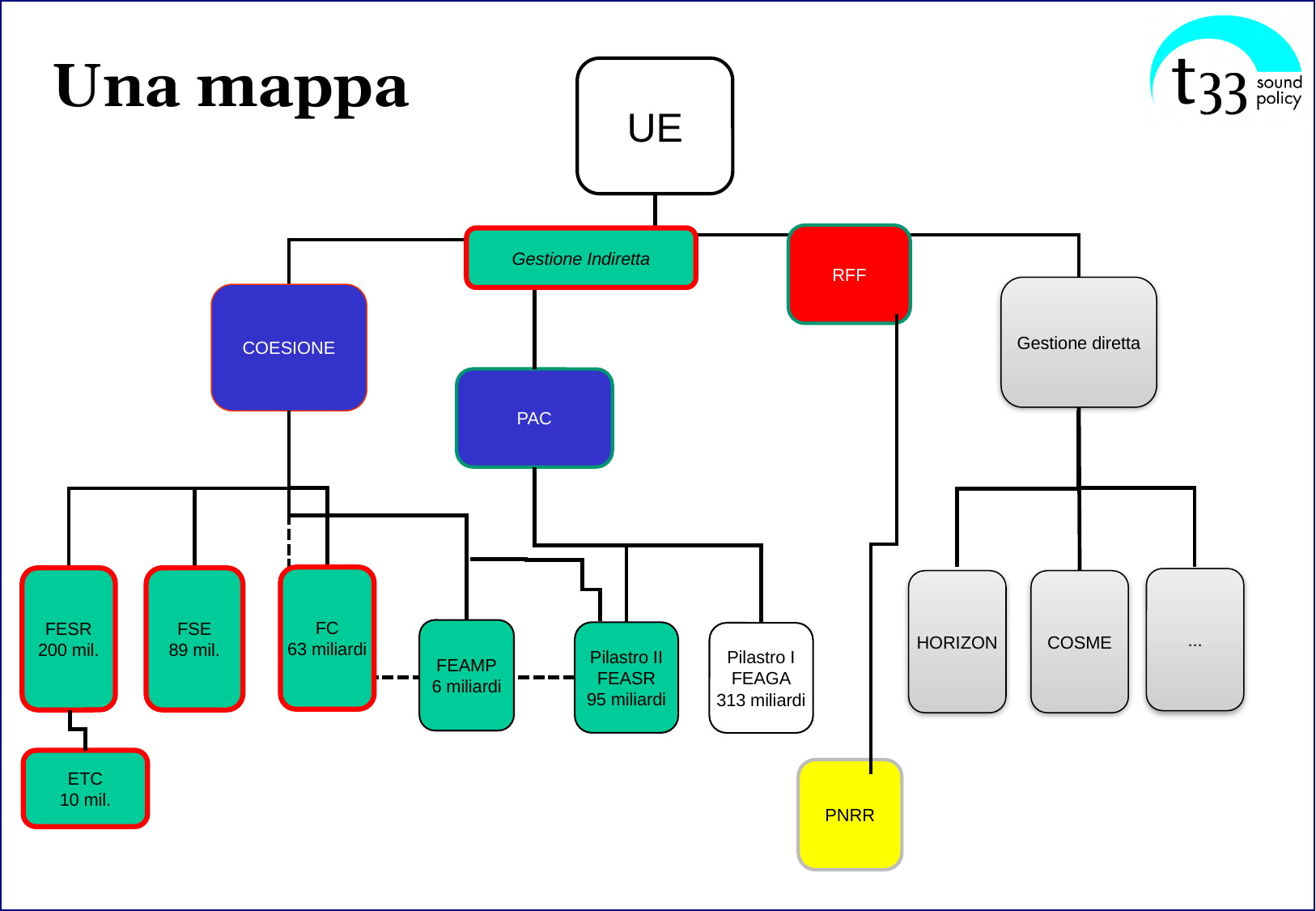

# Una mappa
UE
Gestione diretta
COESIONE
FC
63 miliardi
FESR
200 mil.
FSE
89 mil.
...
HORIZON
COSME
RFF
Gestione Indiretta
PAC
FEAMP
6 miliardi
Pilastro II
FEASR
95 miliardi
Pilastro I
FEAGA
313 miliardi
ETC
10 mil.
PNRR